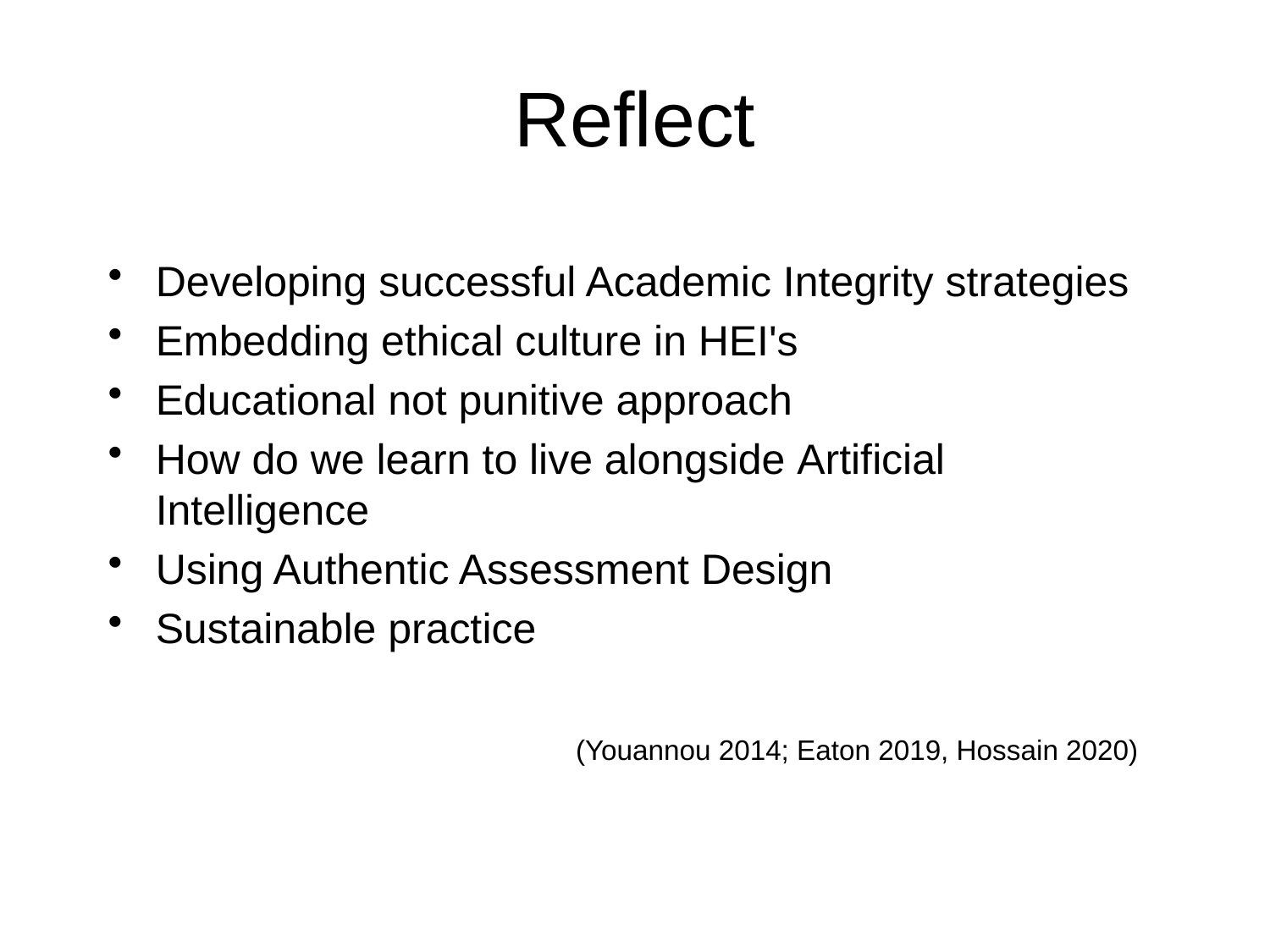

# Reflect

Developing successful Academic Integrity strategies
Embedding ethical culture in HEI's
Educational not punitive approach
How do we learn to live alongside Artificial Intelligence
Using Authentic Assessment Design
Sustainable practice

                                  (Youannou 2014; Eaton 2019, Hossain 2020)